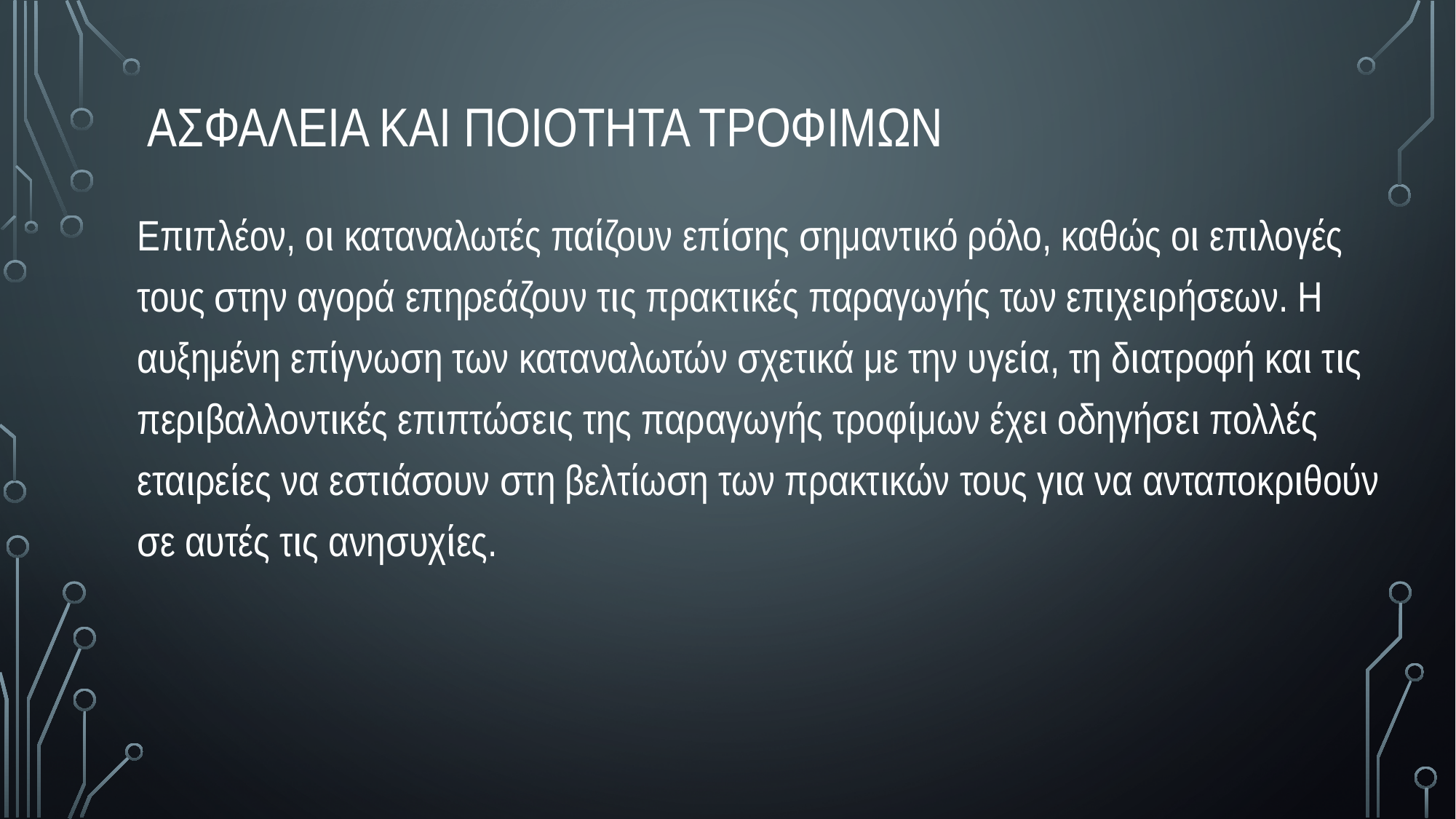

# ασφαλεια και ποιοτητα τροφιμων
Επιπλέον, οι καταναλωτές παίζουν επίσης σημαντικό ρόλο, καθώς οι επιλογές τους στην αγορά επηρεάζουν τις πρακτικές παραγωγής των επιχειρήσεων. Η αυξημένη επίγνωση των καταναλωτών σχετικά με την υγεία, τη διατροφή και τις περιβαλλοντικές επιπτώσεις της παραγωγής τροφίμων έχει οδηγήσει πολλές εταιρείες να εστιάσουν στη βελτίωση των πρακτικών τους για να ανταποκριθούν σε αυτές τις ανησυχίες.